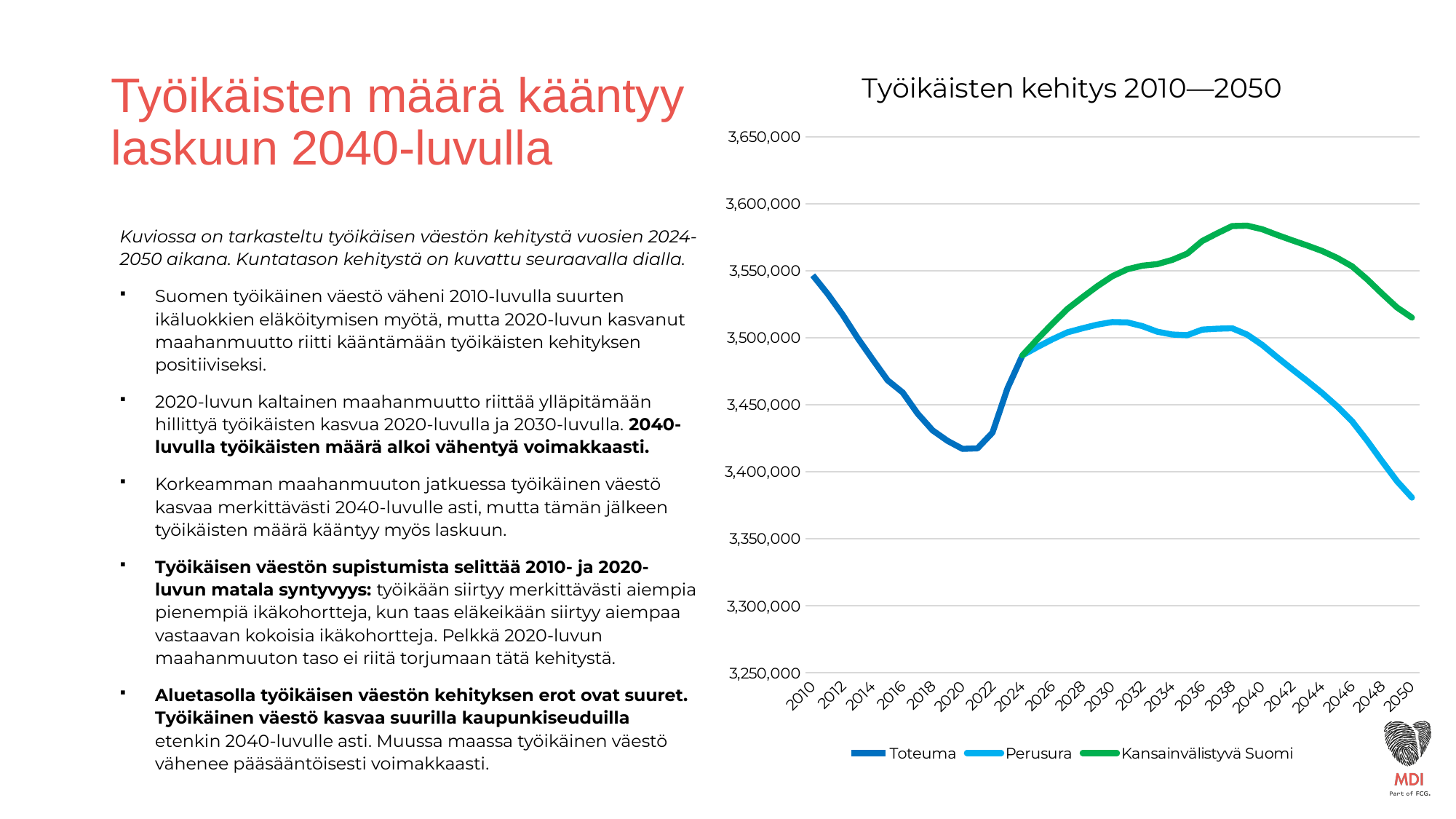

### Chart: Työikäisten kehitys 2010—2050

| Category | Toteuma | Perusura | Kansainvälistyvä Suomi |
|---|---|---|---|
| 2010 | 3546558.0 | None | None |
| 2011 | 3532645.0 | None | None |
| 2012 | 3517089.0 | None | None |
| 2013 | 3499702.0 | None | None |
| 2014 | 3483757.0 | None | None |
| 2015 | 3468182.0 | None | None |
| 2016 | 3459144.0 | None | None |
| 2017 | 3443388.0 | None | None |
| 2018 | 3430848.0 | None | None |
| 2019 | 3422982.0 | None | None |
| 2020 | 3416994.0 | None | None |
| 2021 | 3417411.0 | None | None |
| 2022 | 3429131.0 | None | None |
| 2023 | 3462243.0 | None | None |
| 2024 | 3486867.0 | 3486867.0 | 3486867.0 |
| 2025 | None | 3493042.762730719 | 3498930.38587347 |
| 2026 | None | 3498823.96056955 | 3510521.976353156 |
| 2027 | None | 3504015.1544007966 | 3521448.026176298 |
| 2028 | None | 3506988.665230677 | 3530082.004548417 |
| 2029 | None | 3509750.3795493655 | 3538430.8864527196 |
| 2030 | None | 3511672.443813381 | 3545868.324683236 |
| 2031 | None | 3511417.6137391194 | 3551068.848625044 |
| 2032 | None | 3508656.3105828143 | 3553705.0219245576 |
| 2033 | None | 3504483.731331998 | 3554872.354340983 |
| 2034 | None | 3502373.9372946587 | 3558045.531372054 |
| 2035 | None | 3501852.2156054485 | 3562749.5008334634 |
| 2036 | None | 3506017.1979176765 | 3572089.736190619 |
| 2037 | None | 3506688.490169683 | 3577886.634579415 |
| 2038 | None | 3507026.962090912 | 3583299.450881542 |
| 2039 | None | 3502290.590665768 | 3583586.623252212 |
| 2040 | None | 3494656.419927439 | 3580926.028097112 |
| 2041 | None | 3485461.944600768 | 3576686.1924255216 |
| 2042 | None | 3476520.636843974 | 3572679.097760109 |
| 2043 | None | 3467774.8047309252 | 3568843.8157181083 |
| 2044 | None | 3458780.993652113 | 3564732.723388532 |
| 2045 | None | 3448801.3931579553 | 3559604.4395788116 |
| 2046 | None | 3437681.9669533367 | 3553282.8522358364 |
| 2047 | None | 3423329.9010713757 | 3543678.5912991078 |
| 2048 | None | 3407862.3838540185 | 3532896.3772946075 |
| 2049 | None | 3392920.962072464 | 3522572.989738338 |
| 2050 | None | 3380627.1913297703 | 3514968.2155933664 |
# Työikäisten määrä kääntyy laskuun 2040-luvulla
Kuviossa on tarkasteltu työikäisen väestön kehitystä vuosien 2024-2050 aikana. Kuntatason kehitystä on kuvattu seuraavalla dialla.
Suomen työikäinen väestö väheni 2010-luvulla suurten ikäluokkien eläköitymisen myötä, mutta 2020-luvun kasvanut maahanmuutto riitti kääntämään työikäisten kehityksen positiiviseksi.
2020-luvun kaltainen maahanmuutto riittää ylläpitämään hillittyä työikäisten kasvua 2020-luvulla ja 2030-luvulla. 2040-luvulla työikäisten määrä alkoi vähentyä voimakkaasti.
Korkeamman maahanmuuton jatkuessa työikäinen väestö kasvaa merkittävästi 2040-luvulle asti, mutta tämän jälkeen työikäisten määrä kääntyy myös laskuun.
Työikäisen väestön supistumista selittää 2010- ja 2020-luvun matala syntyvyys: työikään siirtyy merkittävästi aiempia pienempiä ikäkohortteja, kun taas eläkeikään siirtyy aiempaa vastaavan kokoisia ikäkohortteja. Pelkkä 2020-luvun maahanmuuton taso ei riitä torjumaan tätä kehitystä.
Aluetasolla työikäisen väestön kehityksen erot ovat suuret. Työikäinen väestö kasvaa suurilla kaupunkiseuduilla etenkin 2040-luvulle asti. Muussa maassa työikäinen väestö vähenee pääsääntöisesti voimakkaasti.